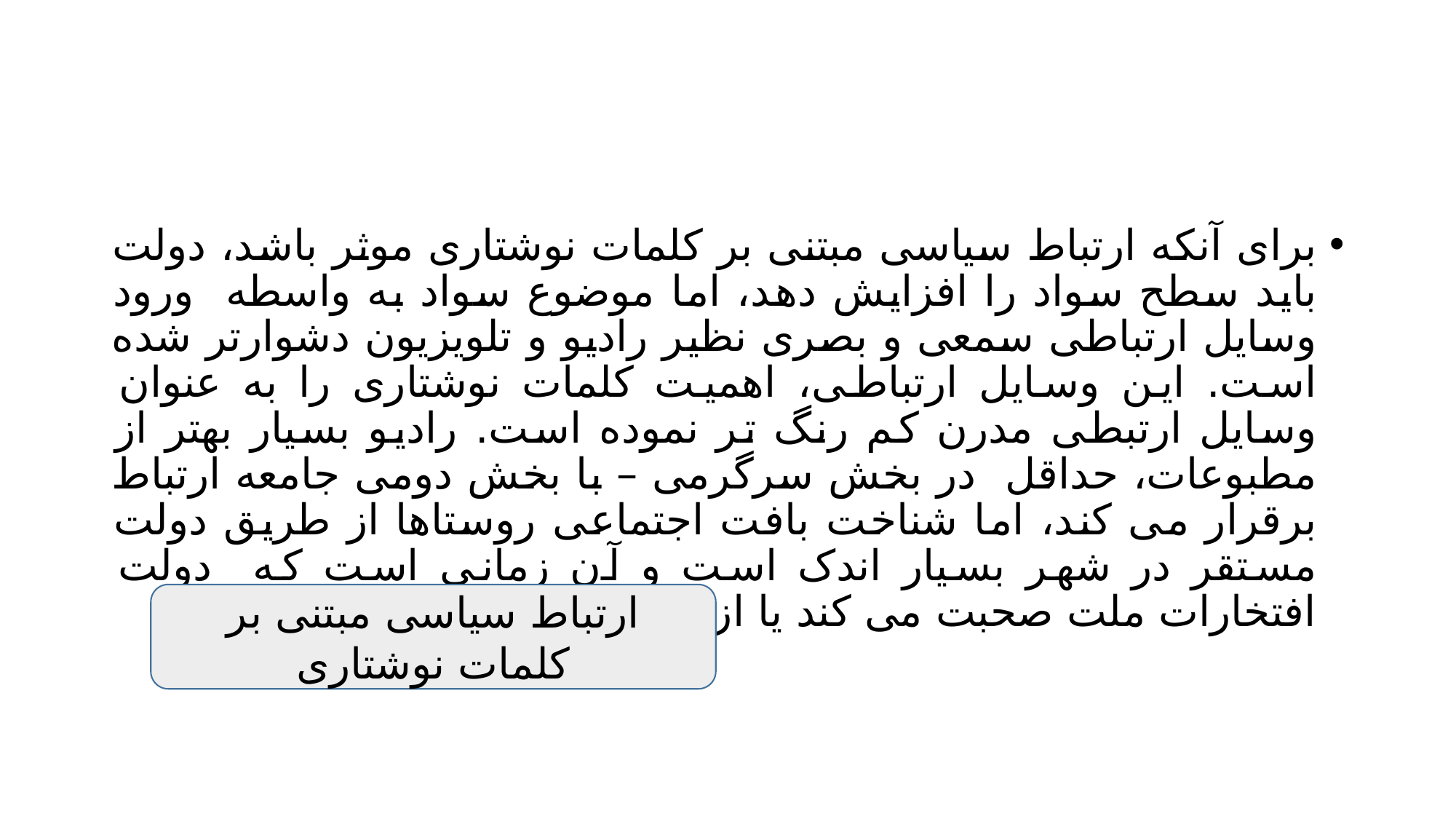

#
برای آنکه ارتباط سیاسی مبتنی بر کلمات نوشتاری موثر باشد، دولت باید سطح سواد را افزایش دهد، اما موضوع سواد به واسطه  ورود وسایل ارتباطی سمعی و بصری نظیر رادیو و تلویزیون دشوارتر شده است. این وسایل ارتباطی، اهمیت کلمات نوشتاری را به عنوان وسایل ارتبطی مدرن کم رنگ تر نموده است. رادیو بسیار بهتر از مطبوعات، حداقل  در بخش سرگرمی – با بخش دومی جامعه ارتباط برقرار می کند، اما شناخت بافت اجتماعی روستاها از طریق دولت مستقر در شهر بسیار اندک است و آن زمانی است که  دولت افتخارات ملت صحبت می کند یا از اسلام حمیت به عمل می آورد.
ارتباط سیاسی مبتنی بر کلمات نوشتاری